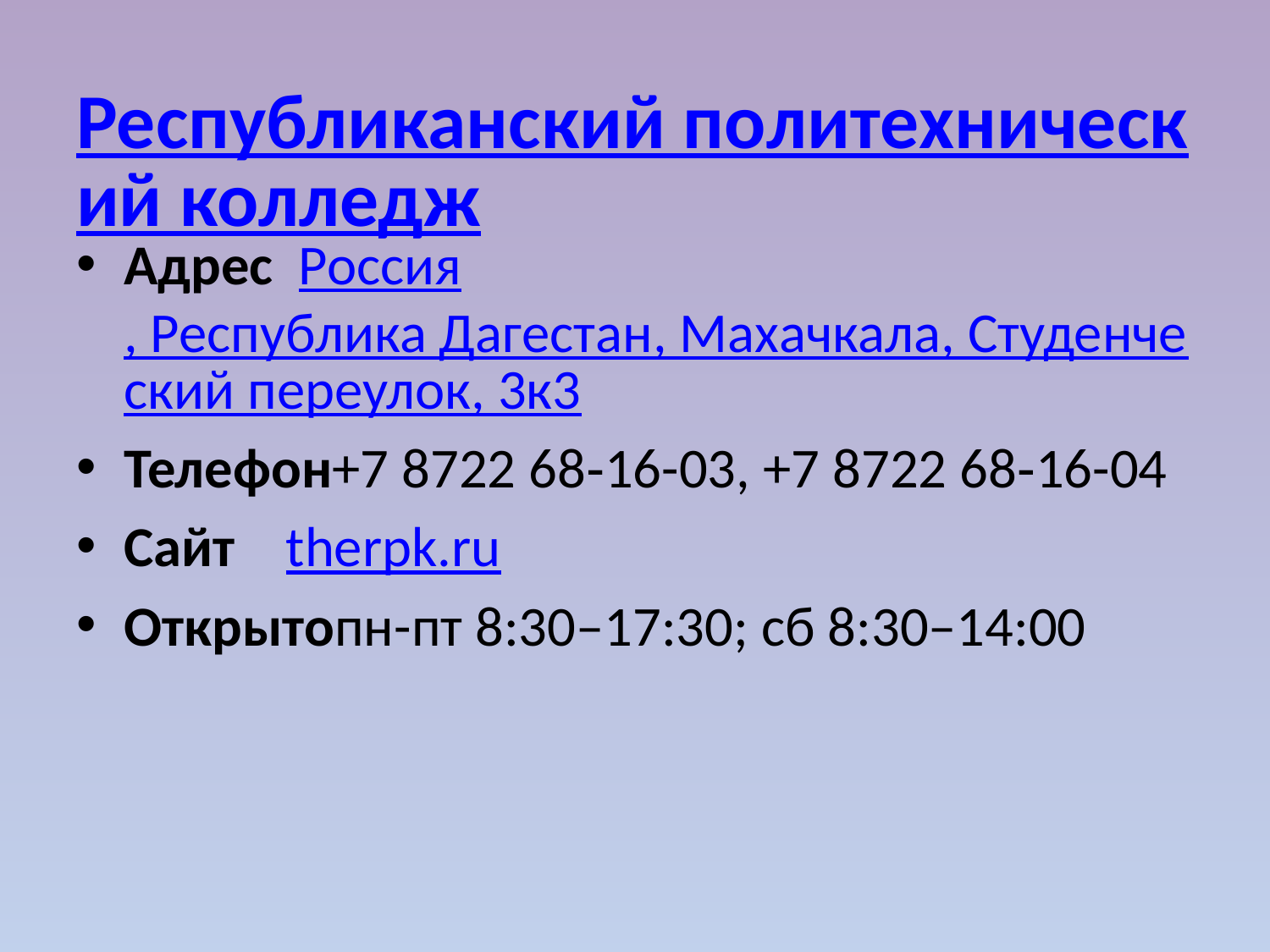

# Республиканский политехнический колледж
Адрес  Россия, Республика Дагестан, Махачкала, Студенческий переулок, 3к3
Телефон+7 8722 68‑16-03, +7 8722 68‑16-04
Сайт    therpk.ru
Открытопн-пт 8:30–17:30; сб 8:30–14:00